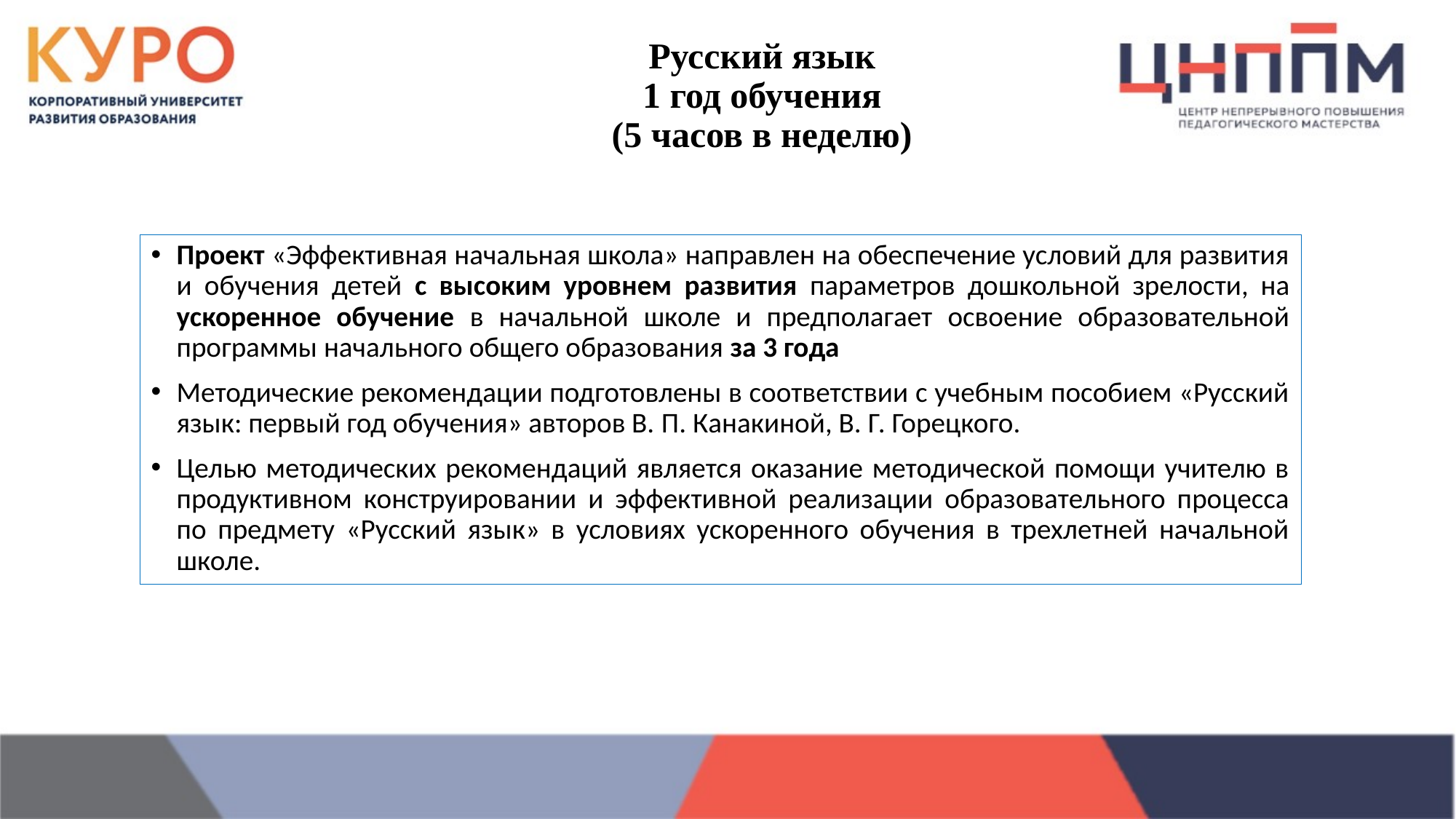

# Русский язык 1 год обучения (5 часов в неделю)
Проект «Эффективная начальная школа» направлен на обеспечение условий для развития и обучения детей с высоким уровнем развития параметров дошкольной зрелости, на ускоренное обучение в начальной школе и предполагает освоение образовательной программы начального общего образования за 3 года
Методические рекомендации подготовлены в соответствии с учебным пособием «Русский язык: первый год обучения» авторов В. П. Канакиной, В. Г. Горецкого.
Целью методических рекомендаций является оказание методической помощи учителю в продуктивном конструировании и эффективной реализации образовательного процесса по предмету «Русский язык» в условиях ускоренного обучения в трехлетней начальной школе.